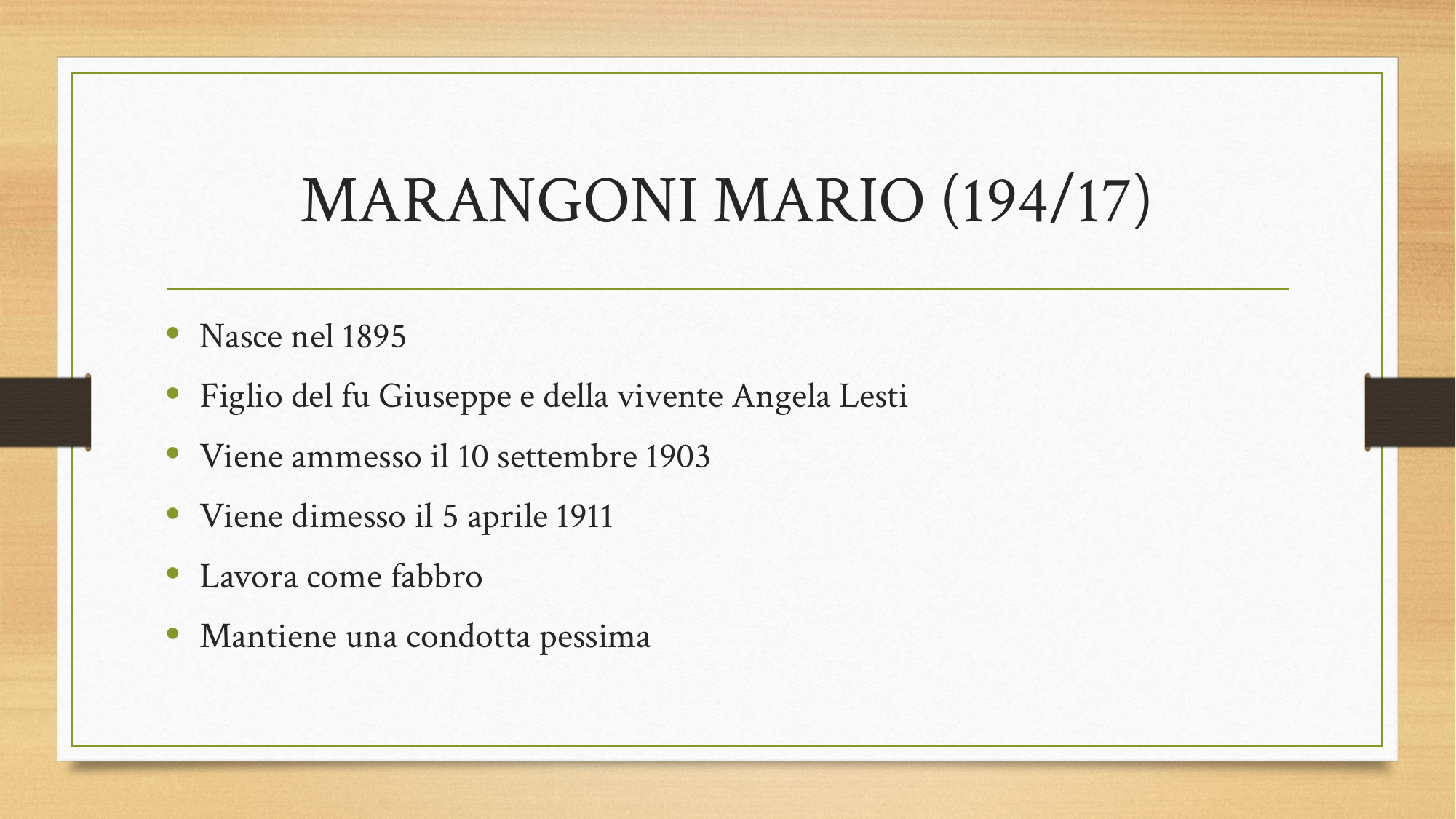

# MARANGONI MARIO (194/17)
Nasce nel 1895
Figlio del fu Giuseppe e della vivente Angela Lesti
Viene ammesso il 10 settembre 1903
Viene dimesso il 5 aprile 1911
Lavora come fabbro
Mantiene una condotta pessima